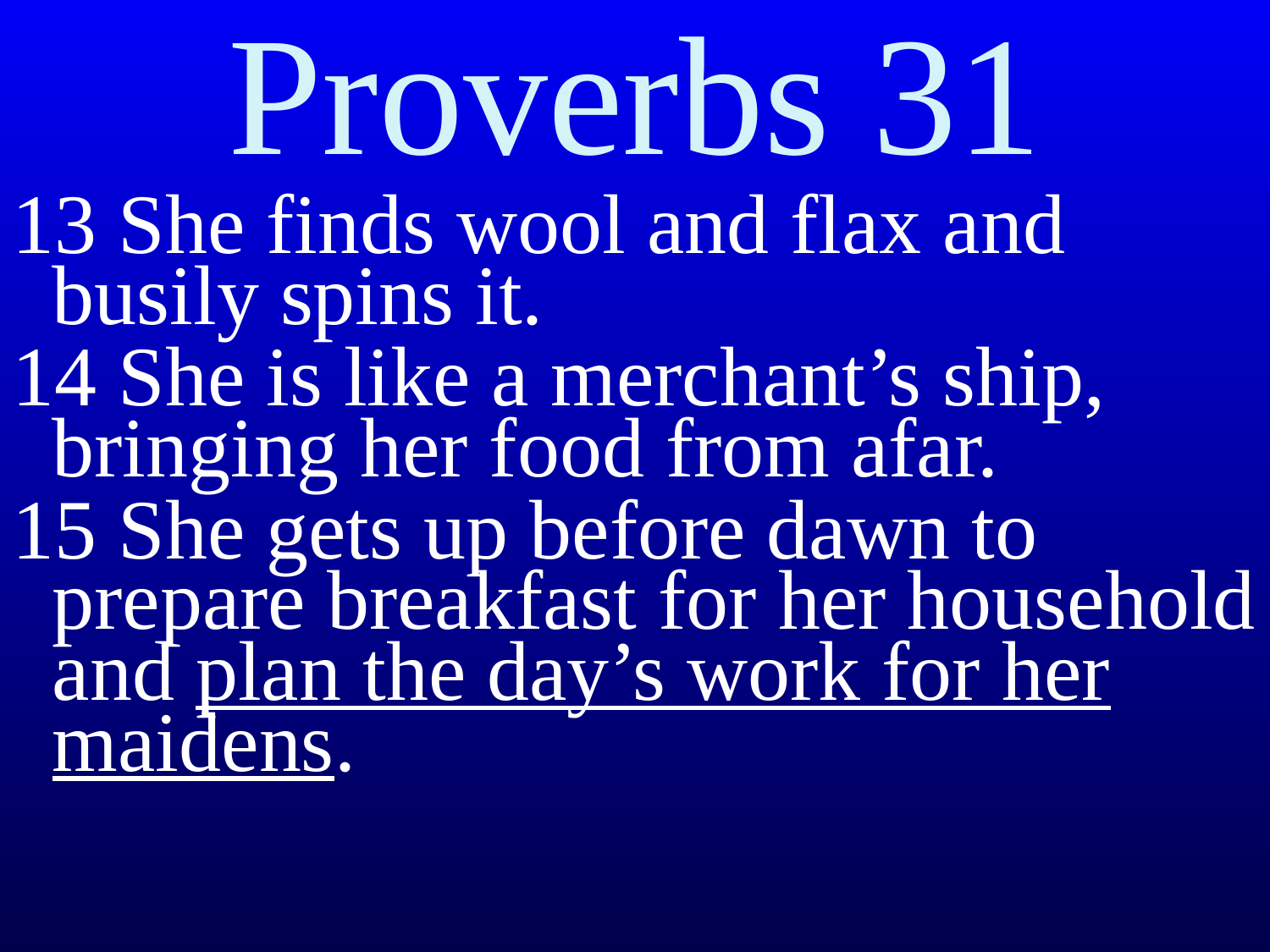

Proverbs 31
13 She finds wool and flax and busily spins it.
14 She is like a merchant’s ship, bringing her food from afar.
15 She gets up before dawn to prepare breakfast for her household and plan the day’s work for her maidens.